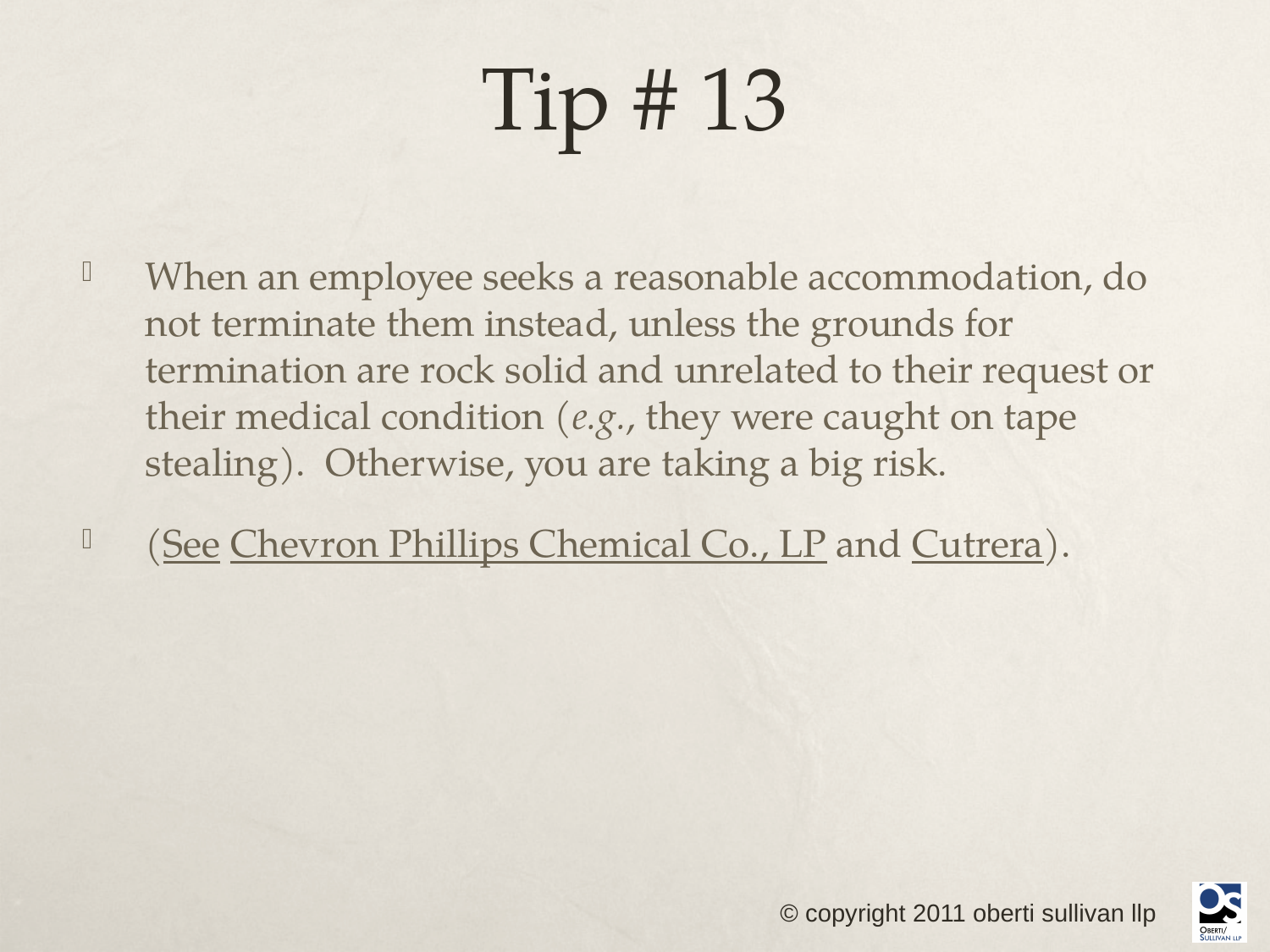

# Tip # 13
When an employee seeks a reasonable accommodation, do not terminate them instead, unless the grounds for termination are rock solid and unrelated to their request or their medical condition (e.g., they were caught on tape stealing).  Otherwise, you are taking a big risk.
(See Chevron Phillips Chemical Co., LP and Cutrera).